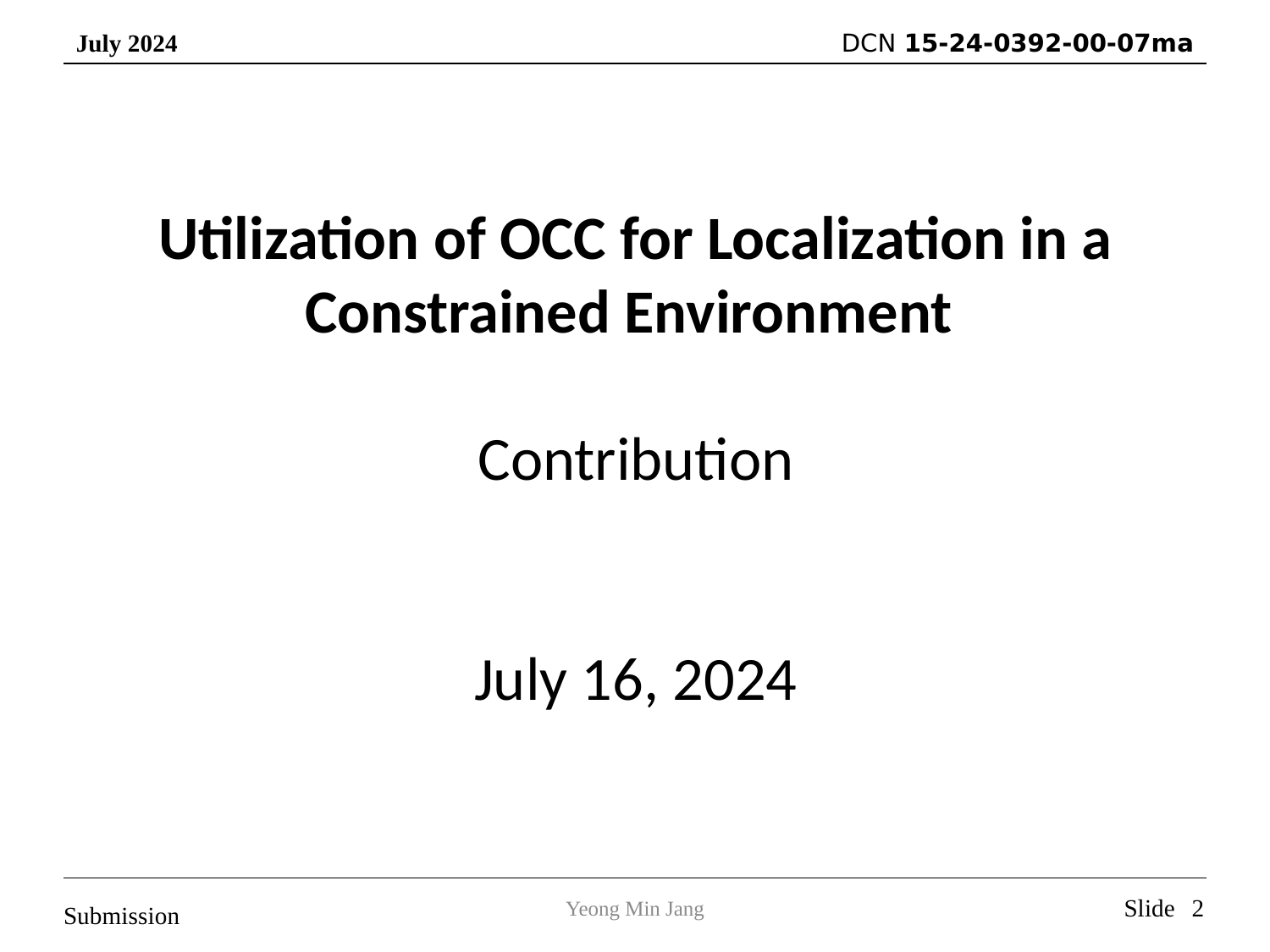

Utilization of OCC for Localization in a Constrained Environment
Contribution
July 16, 2024